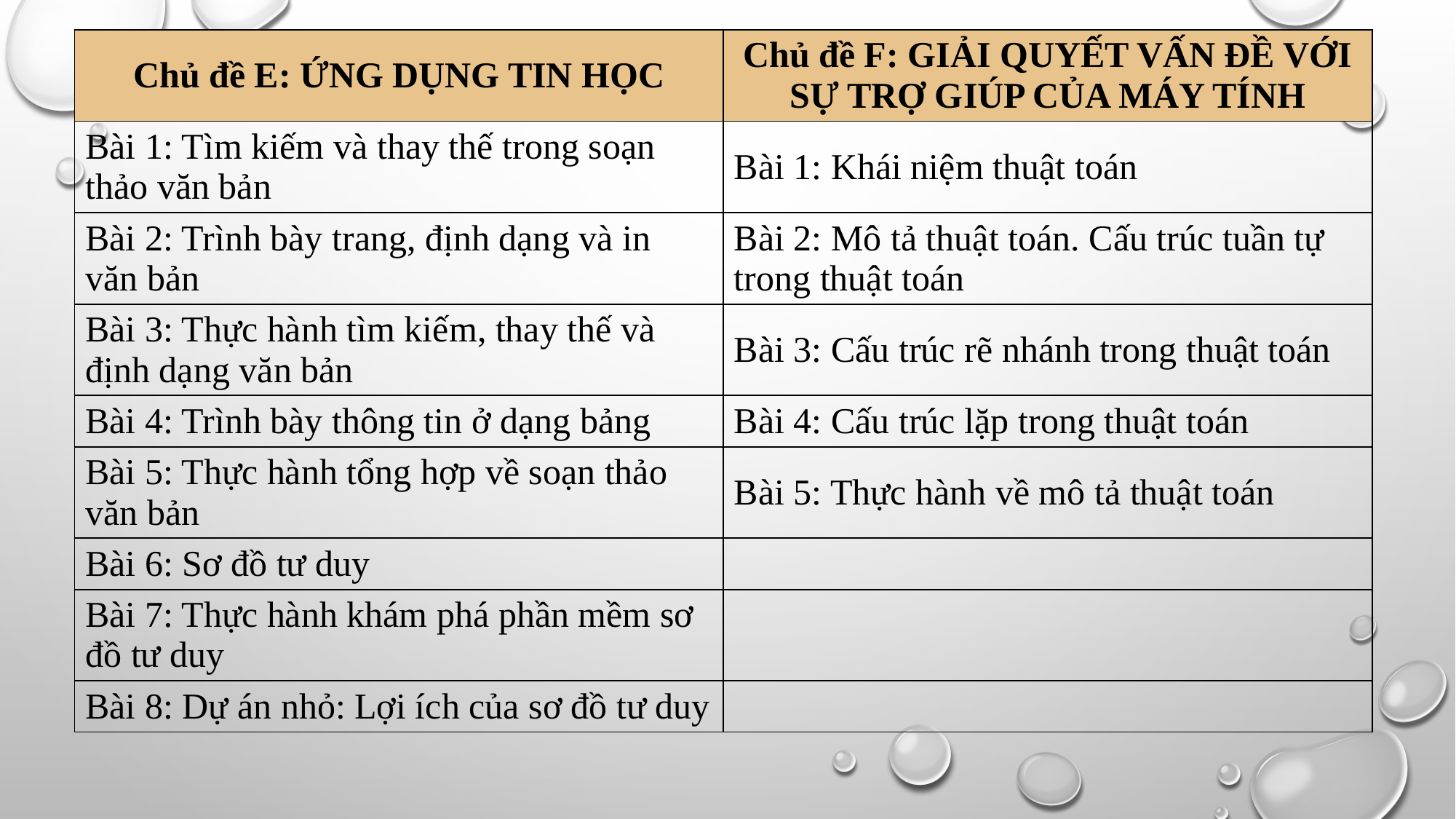

| Chủ đề E: ỨNG DỤNG TIN HỌC | Chủ đề F: GIẢI QUYẾT VẤN ĐỀ VỚI SỰ TRỢ GIÚP CỦA MÁY TÍNH |
| --- | --- |
| Bài 1: Tìm kiếm và thay thế trong soạn thảo văn bản | Bài 1: Khái niệm thuật toán |
| Bài 2: Trình bày trang, định dạng và in văn bản | Bài 2: Mô tả thuật toán. Cấu trúc tuần tự trong thuật toán |
| Bài 3: Thực hành tìm kiếm, thay thế và định dạng văn bản | Bài 3: Cấu trúc rẽ nhánh trong thuật toán |
| Bài 4: Trình bày thông tin ở dạng bảng | Bài 4: Cấu trúc lặp trong thuật toán |
| Bài 5: Thực hành tổng hợp về soạn thảo văn bản | Bài 5: Thực hành về mô tả thuật toán |
| Bài 6: Sơ đồ tư duy |  |
| Bài 7: Thực hành khám phá phần mềm sơ đồ tư duy |  |
| Bài 8: Dự án nhỏ: Lợi ích của sơ đồ tư duy |  |